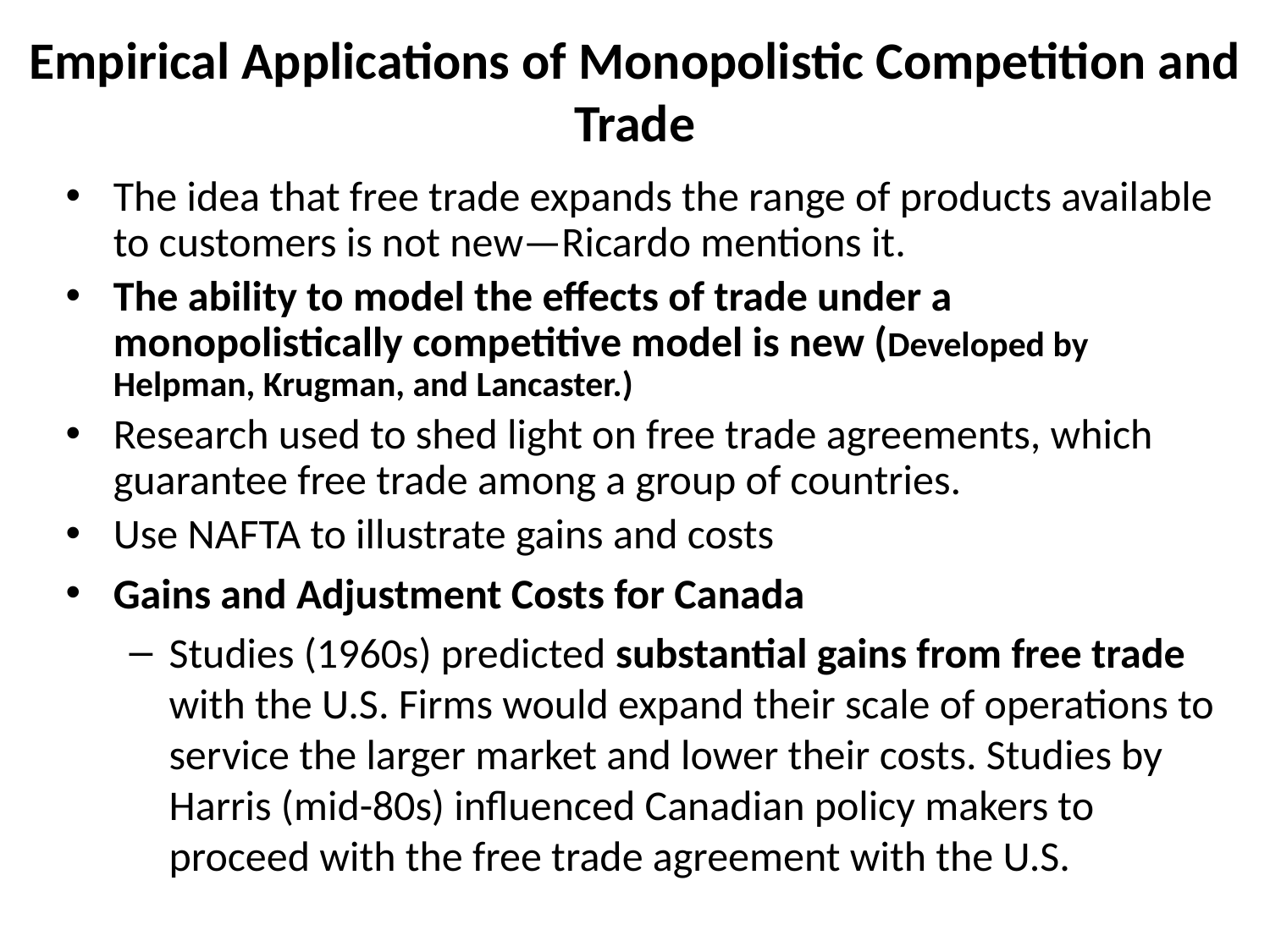

# Empirical Applications of Monopolistic Competition and Trade
The idea that free trade expands the range of products available to customers is not new—Ricardo mentions it.
The ability to model the effects of trade under a monopolistically competitive model is new (Developed by Helpman, Krugman, and Lancaster.)
Research used to shed light on free trade agreements, which guarantee free trade among a group of countries.
Use NAFTA to illustrate gains and costs
Gains and Adjustment Costs for Canada
Studies (1960s) predicted substantial gains from free trade with the U.S. Firms would expand their scale of operations to service the larger market and lower their costs. Studies by Harris (mid-80s) influenced Canadian policy makers to proceed with the free trade agreement with the U.S.